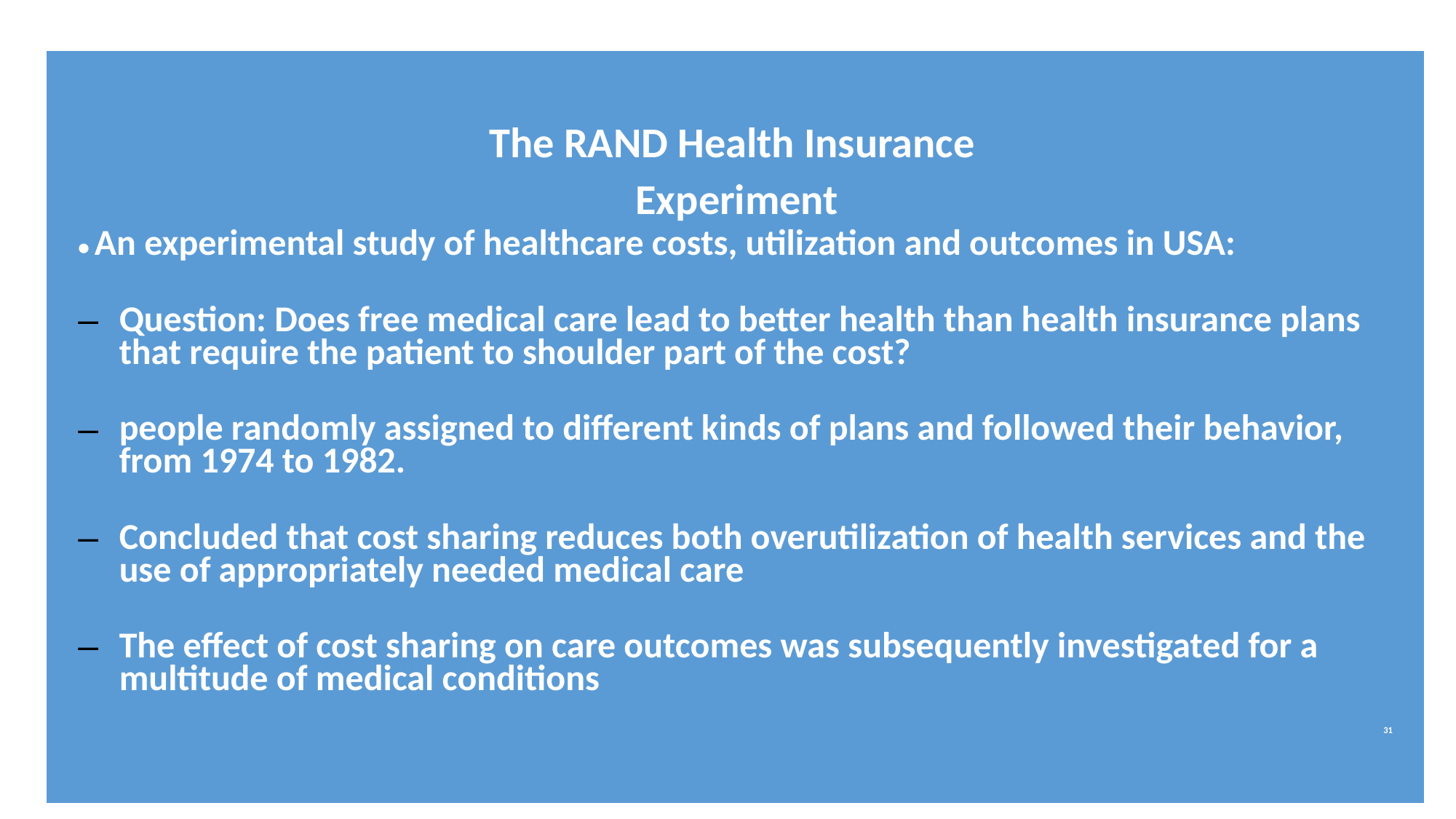

| The RAND Health Insurance Experiment • An experimental study of healthcare costs, utilization and outcomes in USA: Question: Does free medical care lead to better health than health insurance plans that require the patient to shoulder part of the cost? people randomly assigned to different kinds of plans and followed their behavior, from 1974 to 1982. Concluded that cost sharing reduces both overutilization of health services and the use of appropriately needed medical care The effect of cost sharing on care outcomes was subsequently investigated for a multitude of medical conditions 31 |
| --- |